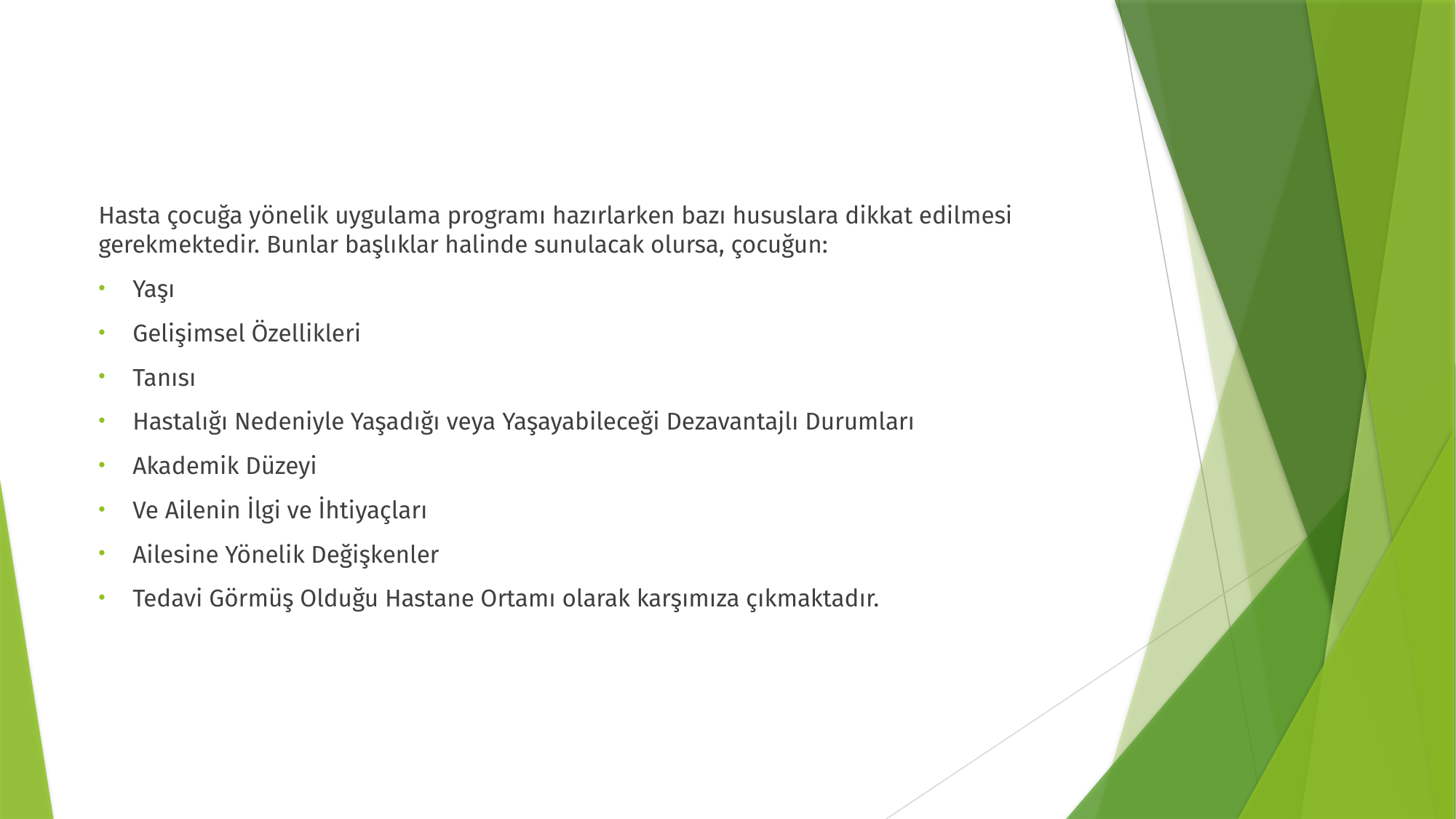

Hasta çocuğa yönelik uygulama programı hazırlarken bazı hususlara dikkat edilmesi gerekmektedir. Bunlar başlıklar halinde sunulacak olursa, çocuğun:
Yaşı
Gelişimsel Özellikleri
Tanısı
Hastalığı Nedeniyle Yaşadığı veya Yaşayabileceği Dezavantajlı Durumları
Akademik Düzeyi
Ve Ailenin İlgi ve İhtiyaçları
Ailesine Yönelik Değişkenler
Tedavi Görmüş Olduğu Hastane Ortamı olarak karşımıza çıkmaktadır.